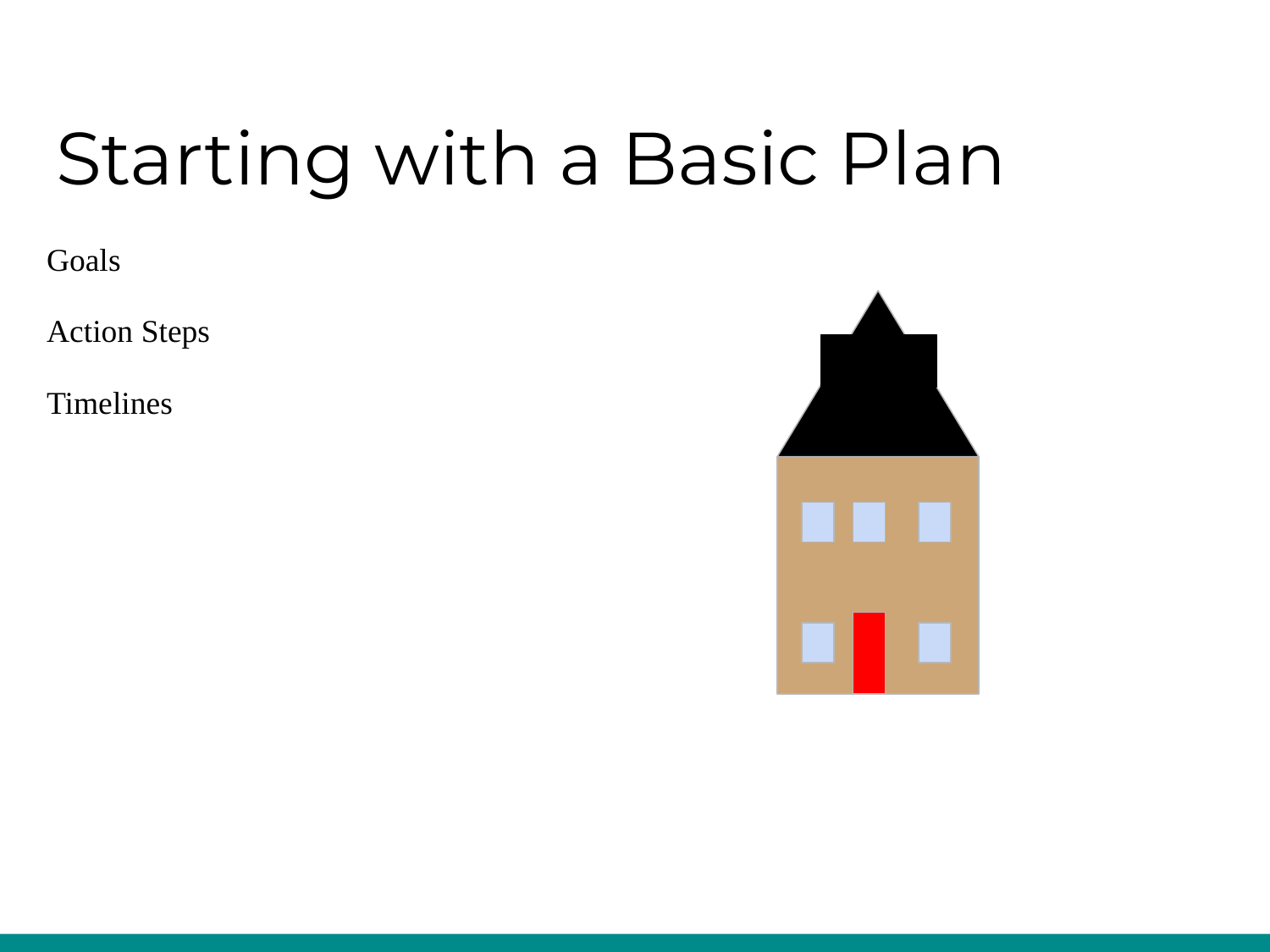

# Starting with a Basic Plan
Goals
Action Steps
Timelines